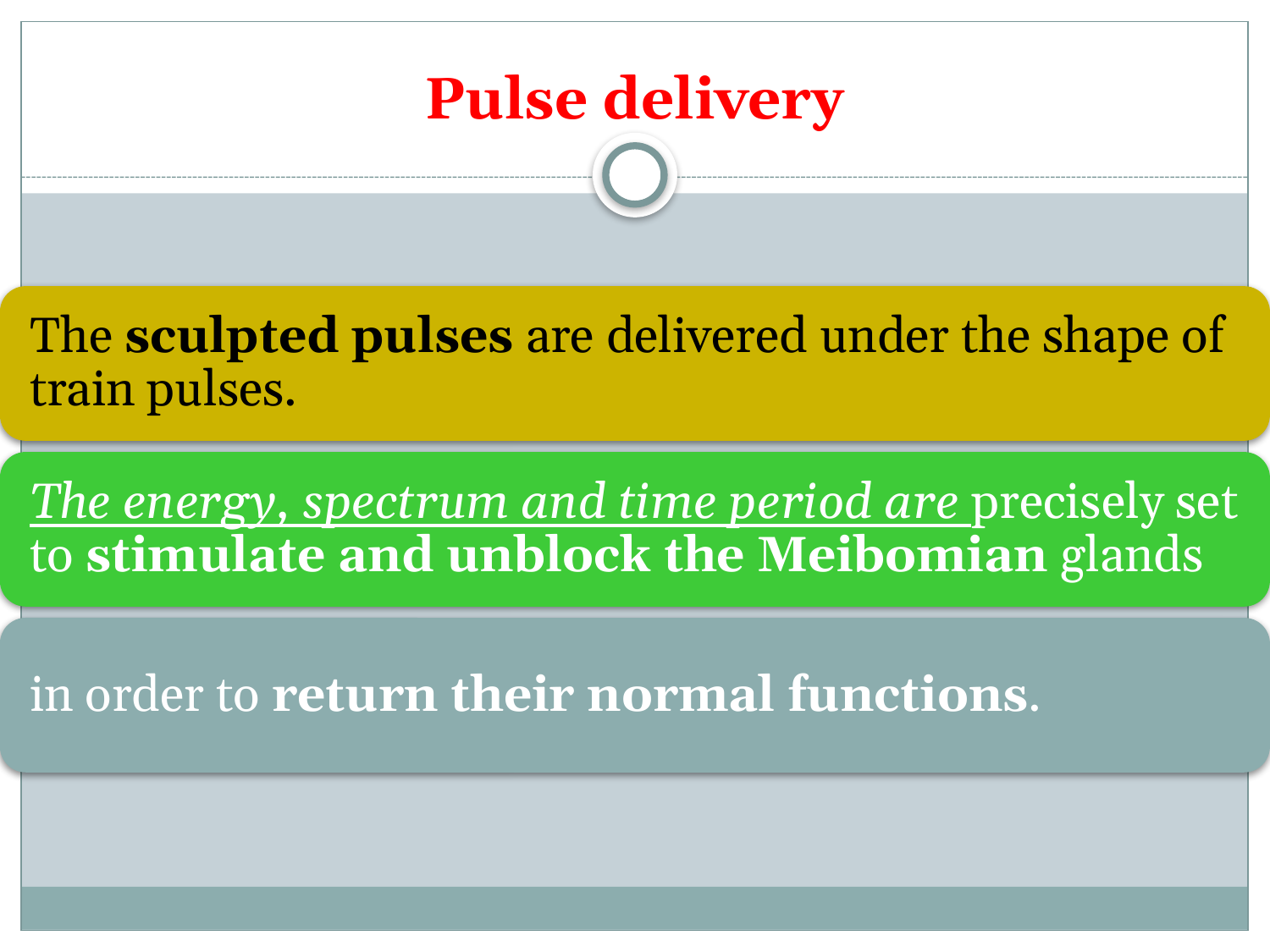

# Pulse delivery
The sculpted pulses are delivered under the shape of train pulses.
The energy, spectrum and time period are precisely set to stimulate and unblock the Meibomian glands
in order to return their normal functions.